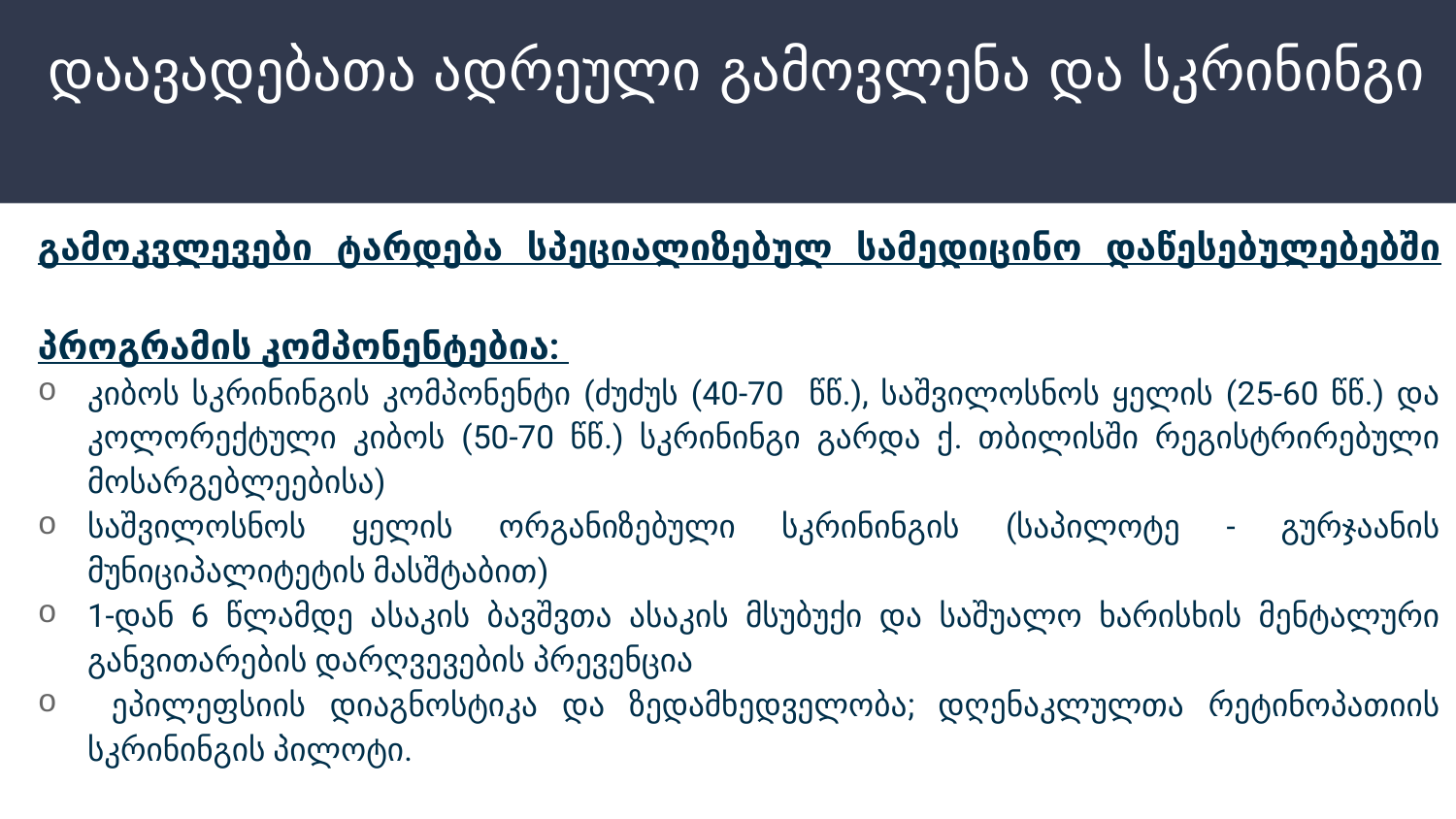

# დაავადებათა ადრეული გამოვლენა და სკრინინგი
გამოკვლევები ტარდება სპეციალიზებულ სამედიცინო დაწესებულებებში
პროგრამის კომპონენტებია:
კიბოს სკრინინგის კომპონენტი (ძუძუს (40-70  წწ.), საშვილოსნოს ყელის (25-60 წწ.) და კოლორექტული კიბოს (50-70 წწ.) სკრინინგი გარდა ქ. თბილისში რეგისტრირებული მოსარგებლეებისა)
საშვილოსნოს ყელის ორგანიზებული სკრინინგის (საპილოტე - გურჯაანის მუნიციპალიტეტის მასშტაბით)
1-დან 6 წლამდე ასაკის ბავშვთა ასაკის მსუბუქი და საშუალო ხარისხის მენტალური განვითარების დარღვევების პრევენცია
 ეპილეფსიის დიაგნოსტიკა და ზედამხედველობა; დღენაკლულთა რეტინოპათიის სკრინინგის პილოტი.